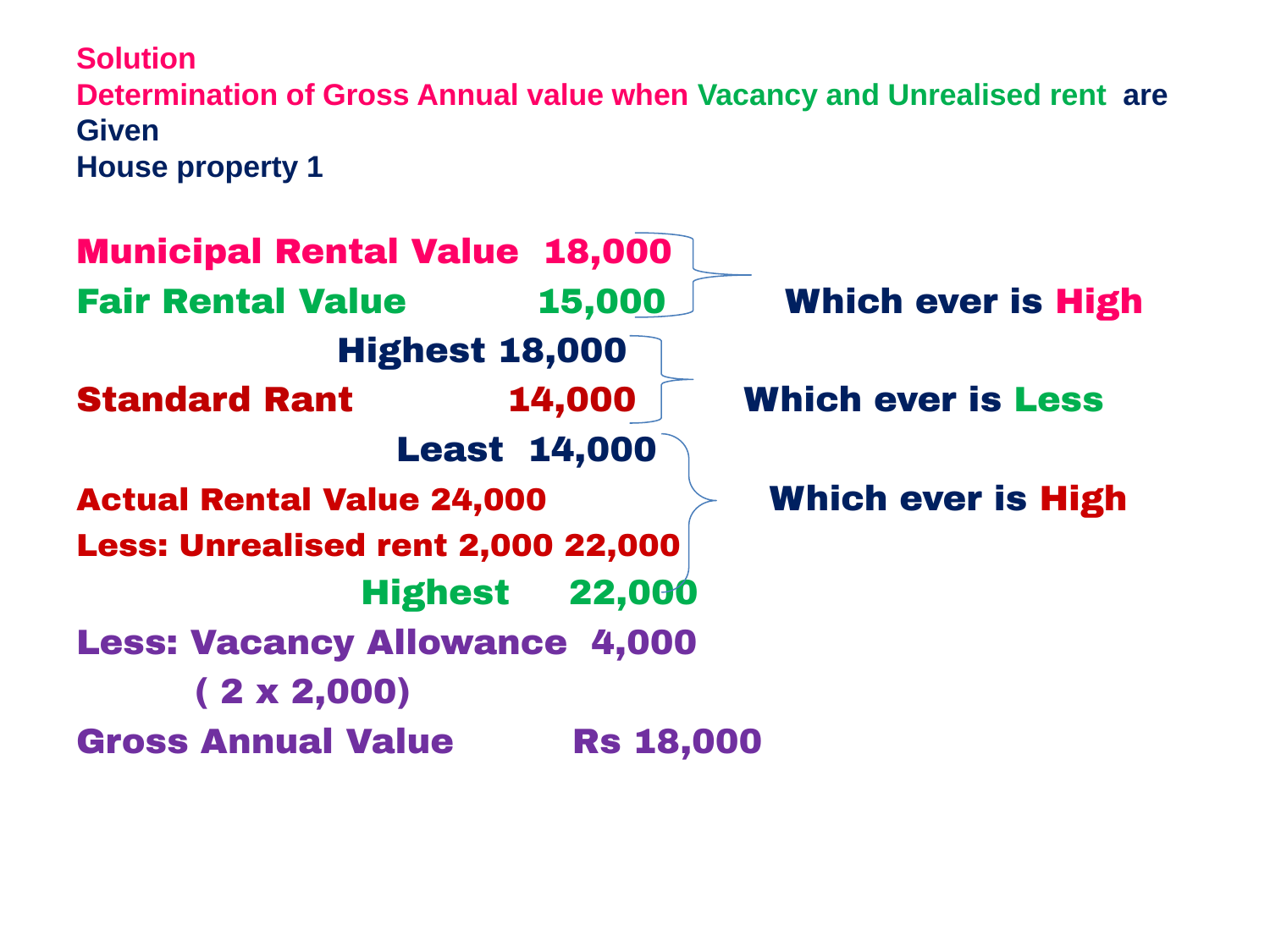

# Solution Determination of Gross Annual value when Vacancy and Unrealised rent  are Given House property 1
Municipal Rental Value  18,000
Fair Rental Value           15,000          Which ever is High
                      Highest 18,000
Standard Rant             14,000         Which ever is Less
                           Least  14,000
Actual Rental Value 24,000                     Which ever is High
Less: Unrealised rent 2,000 22,000
                        Highest     22,000
Less: Vacancy Allowance  4,000
          ( 2 x 2,000)
Gross Annual Value          Rs 18,000